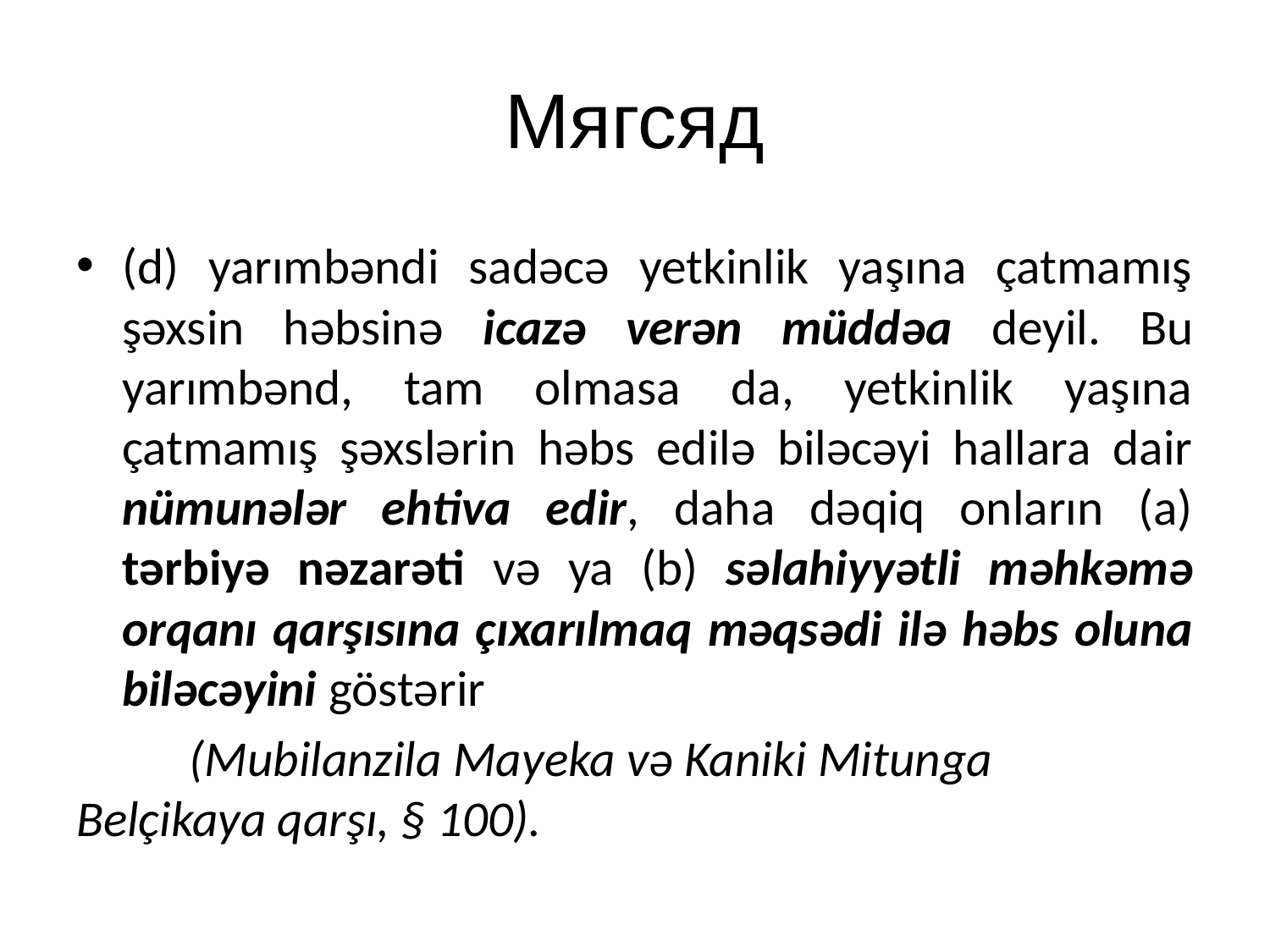

# Мягсяд
(d) yarımbəndi sadəcə yetkinlik yaşına çatmamış şəxsin həbsinə icazə verən müddəa deyil. Bu yarımbənd, tam olmasa da, yetkinlik yaşına çatmamış şəxslərin həbs edilə biləcəyi hallara dair nümunələr ehtiva edir, daha dəqiq onların (a) tərbiyə nəzarəti və ya (b) səlahiyyətli məhkəmə orqanı qarşısına çıxarılmaq məqsədi ilə həbs oluna biləcəyini göstərir
	(Mubilanzila Mayeka və Kaniki Mitunga 		Belçikaya qarşı, § 100).